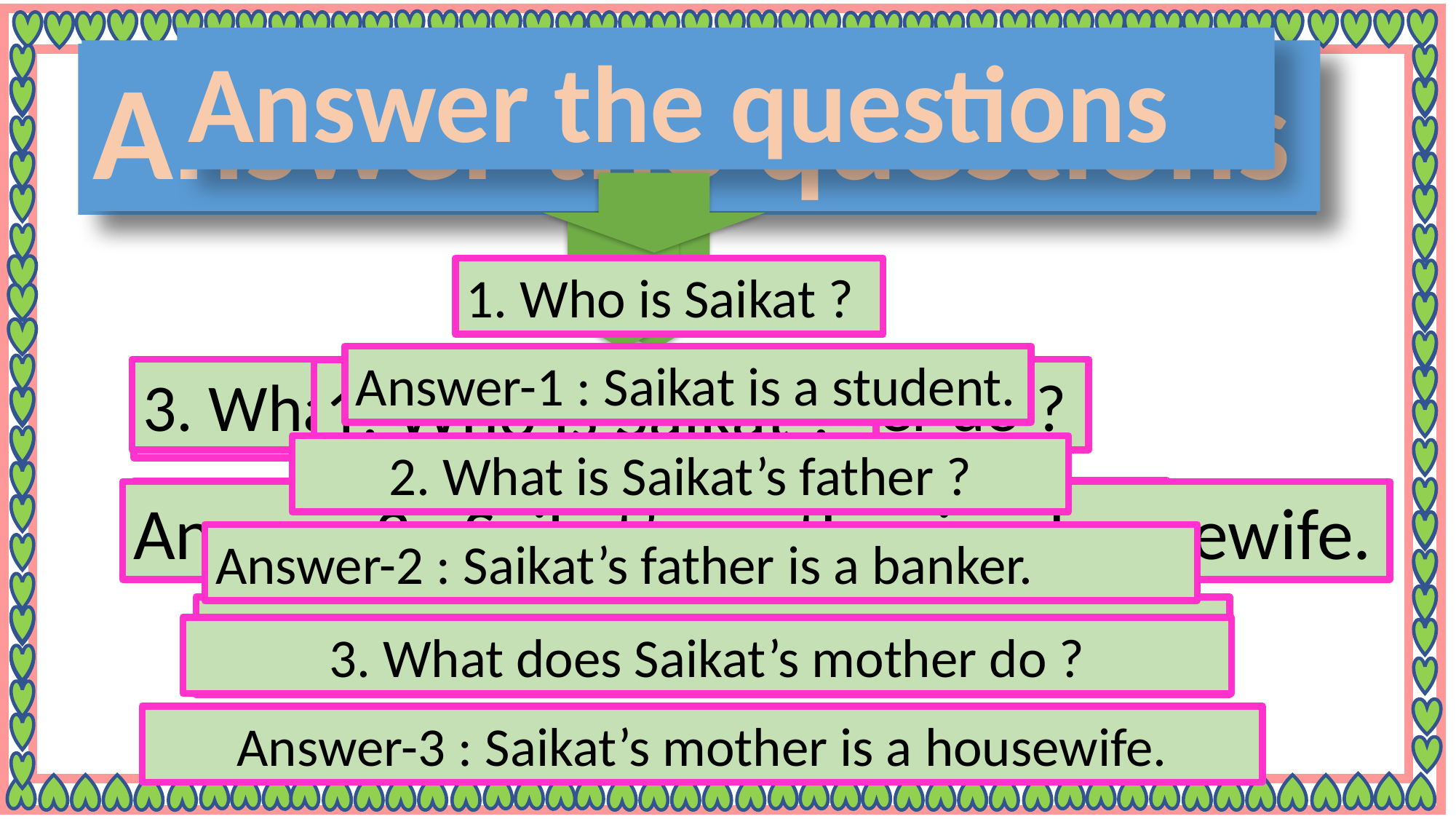

Answer the questions
Answer the questions
Some questions :

1. Who is Saikat ?
Answer-1 : Saikat is a student.
3. What does Saikat’s mother do ?
1. Who is Saikat ?
2. What is Saikat’s father ?
1. Who is Saikat ?
2. What is Saikat’s father ?
2. What is Saikat’s father ?
Answer-1 : Saikat is a student.
Answer-3 : Saikat’s mother is a housewife.
Answer-2 : Saikat’s father is a banker.
Answer-2 : Saikat’s father is a banker.
3. What does Saikat’s mother do ?
3. What does Saikat’s mother do ?
Answer-3 : Saikat’s mother is a housewife.